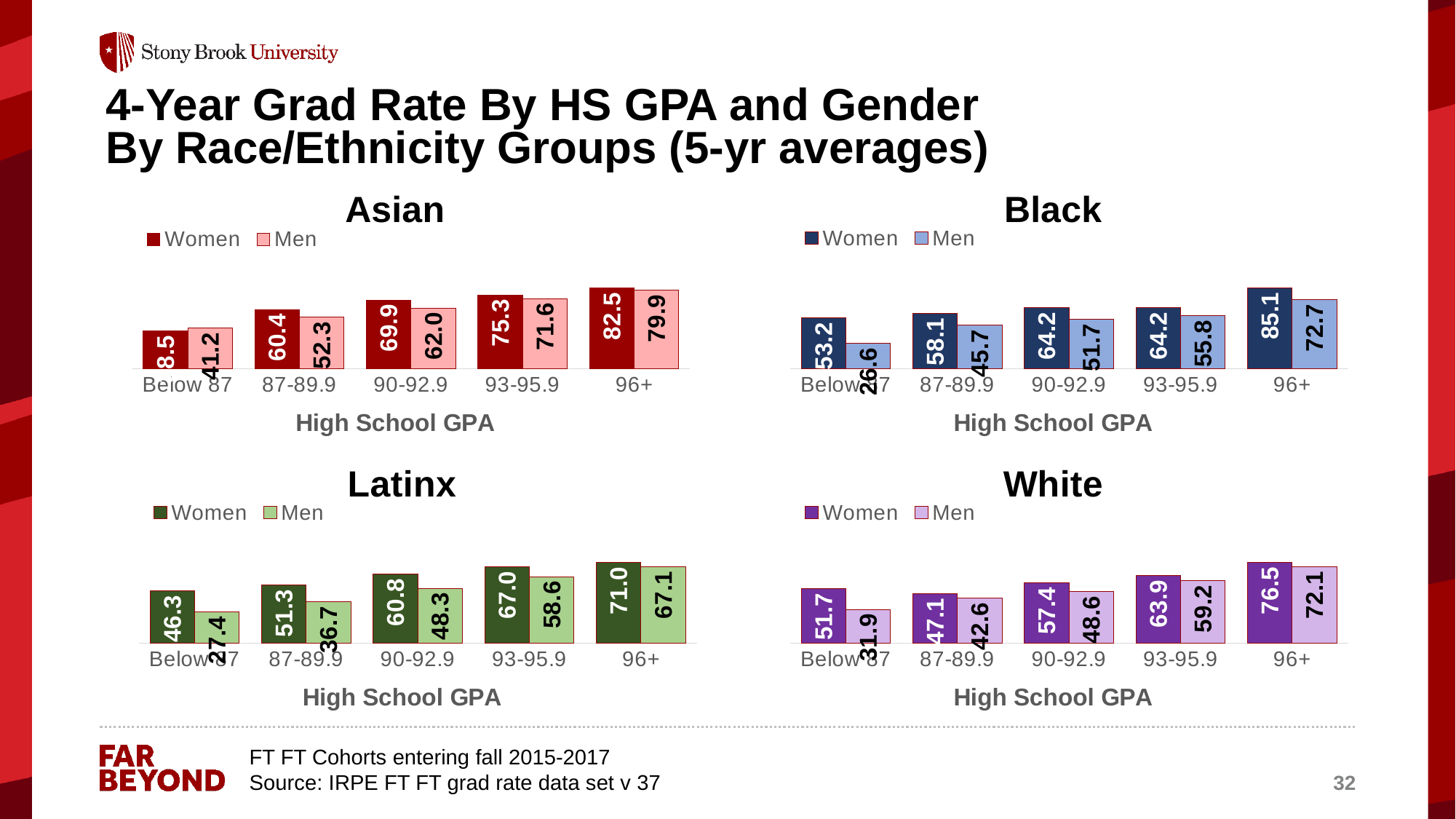

# 4-Year Grad Rate By HS GPA and Gender By Race/Ethnicity Groups (5-yr averages)

### Chart: Asian

| Category | Women | Men |
|---|---|---|
| Below 87 | 38.46153846153847 | 41.23711340206185 |
| 87-89.9 | 60.447761194029844 | 52.34375 |
| 90-92.9 | 69.93318485523386 | 61.954887218045116 |
| 93-95.9 | 75.31531531531532 | 71.64179104477611 |
| 96+ | 82.4891461649783 | 79.90430622009569 |

### Chart: Black

| Category | Women | Men |
|---|---|---|
| Below 87 | 53.2258064516129 | 26.595744680851062 |
| 87-89.9 | 58.06451612903226 | 45.67901234567901 |
| 90-92.9 | 64.22764227642277 | 51.724137931034484 |
| 93-95.9 | 64.23357664233576 | 55.84415584415584 |
| 96+ | 85.08771929824562 | 72.72727272727273 |

### Chart: Latinx

| Category | Women | Men |
|---|---|---|
| Below 87 | 46.26865671641791 | 27.380952380952383 |
| 87-89.9 | 51.24999999999999 | 36.666666666666664 |
| 90-92.9 | 60.78431372549019 | 48.31460674157304 |
| 93-95.9 | 67.02127659574468 | 58.57142857142858 |
| 96+ | 71.04072398190046 | 67.05202312138728 |

### Chart: White

| Category | Women | Men |
|---|---|---|
| Below 87 | 51.724137931034484 | 31.88405797101449 |
| 87-89.9 | 47.05882352941176 | 42.592592592592595 |
| 90-92.9 | 57.413249211356465 | 48.64 |
| 93-95.9 | 63.93762183235867 | 59.220389805097454 |
| 96+ | 76.45739910313901 | 72.13290460878885 |
FT FT Cohorts entering fall 2015-2017
Source: IRPE FT FT grad rate data set v 37